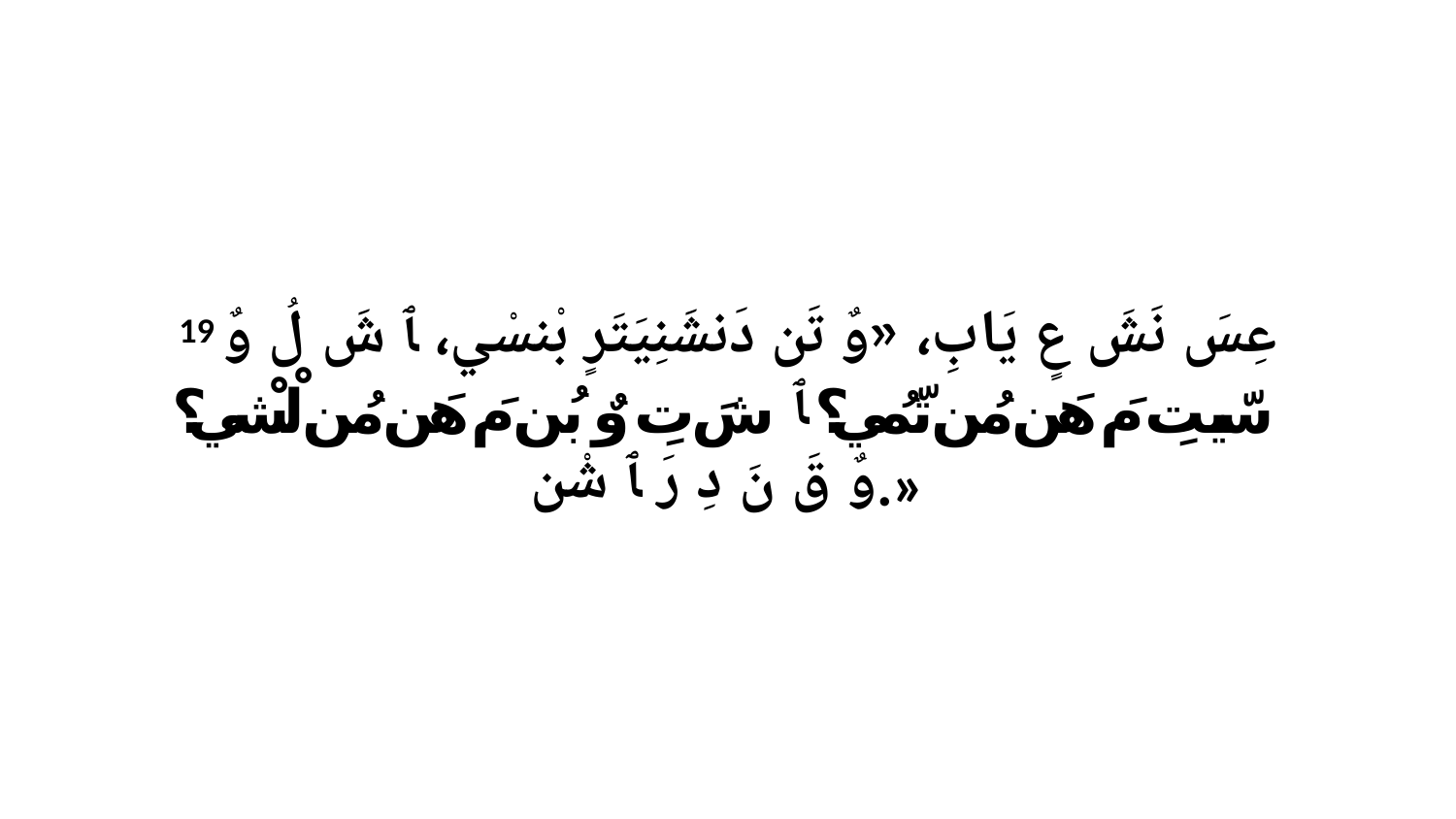

19 عِسَ نَشَ عٍ يَابِ، «وٌ تَن دَنشَنِيَتَرٍ بْنسْي، ﭑ شَ لُ وٌ سّيتِ مَ هَن مُن تّمُي؟ ﭑ شَ تِ وٌ بُن مَ هَن مُن لْشْي؟ وٌ قَ نَ دِ رَ ﭑ شْن.»